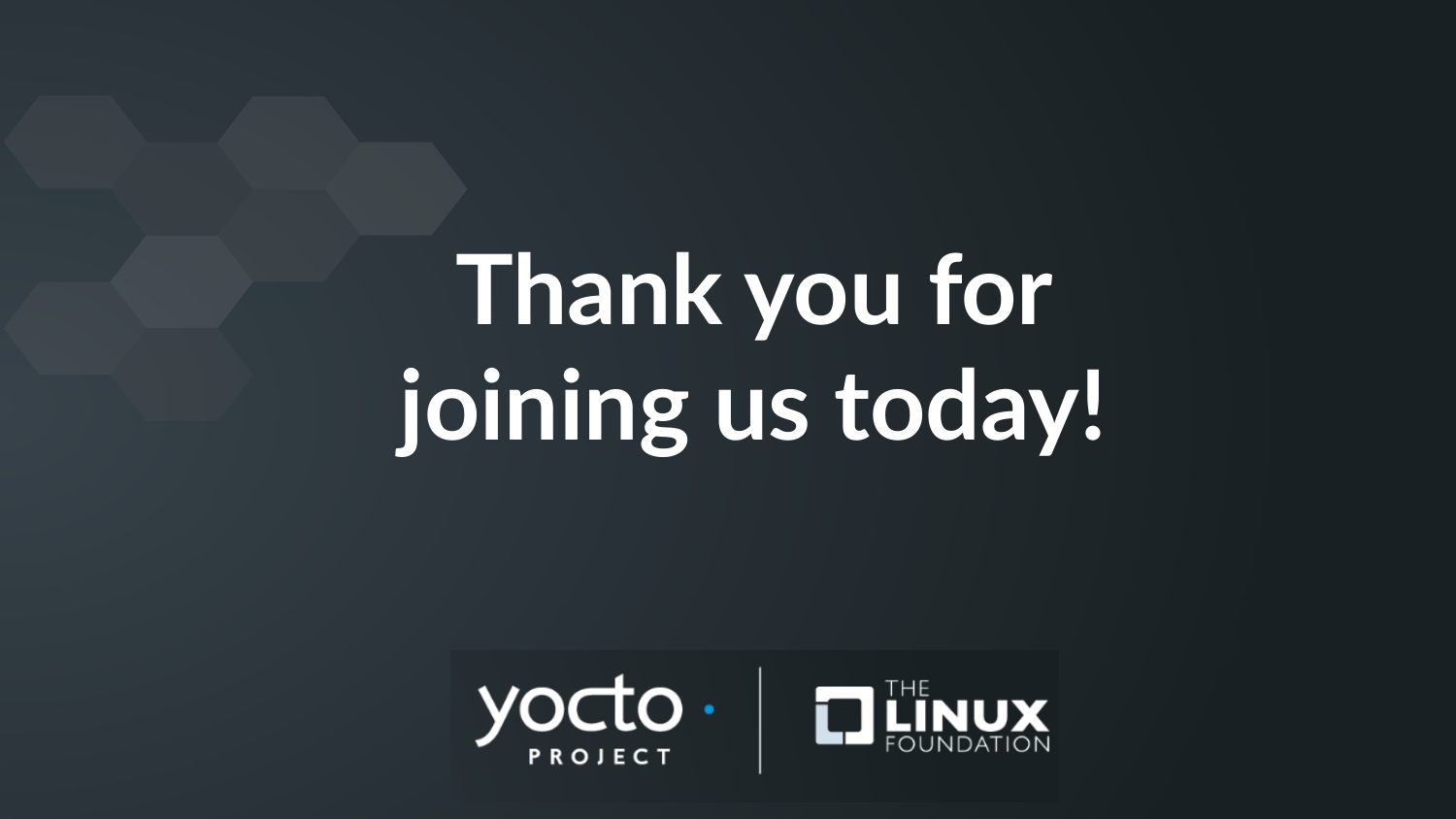

# Thank you for joining us today!